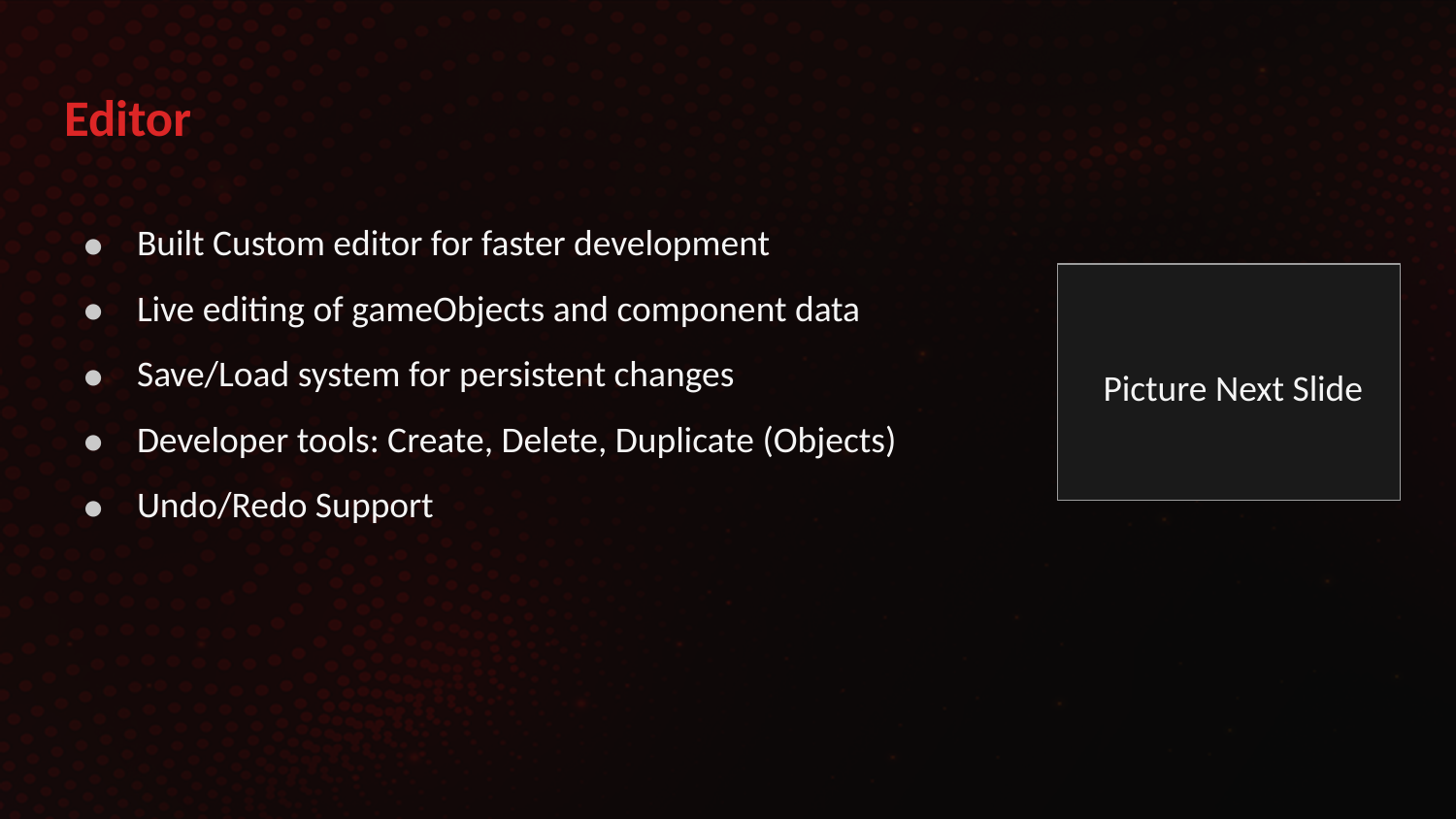

# Editor
Built Custom editor for faster development
Live editing of gameObjects and component data
Save/Load system for persistent changes
Developer tools: Create, Delete, Duplicate (Objects)
Undo/Redo Support

Picture Next Slide